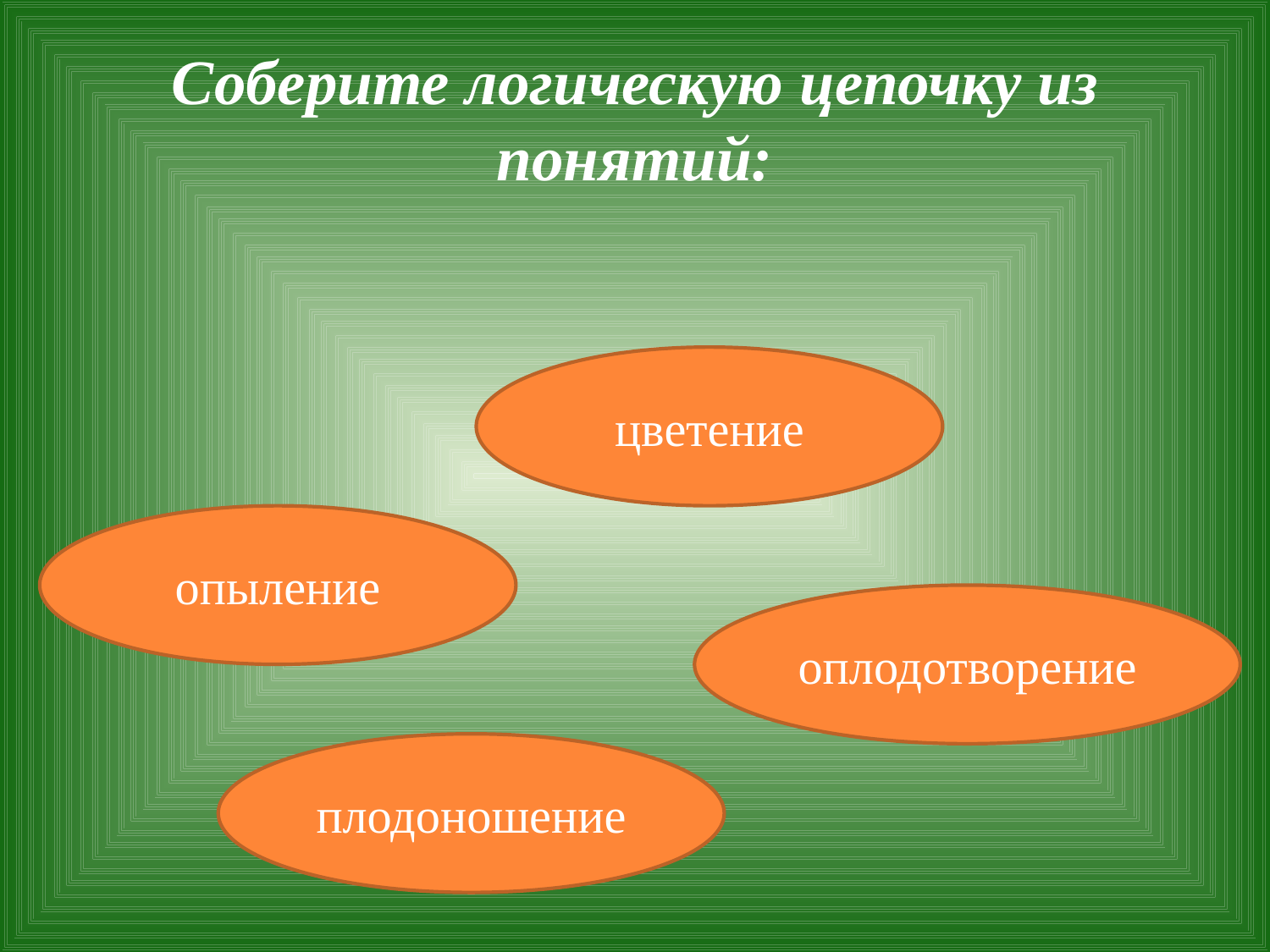

# Соберите логическую цепочку из понятий:
цветение
опыление
оплодотворение
плодоношение